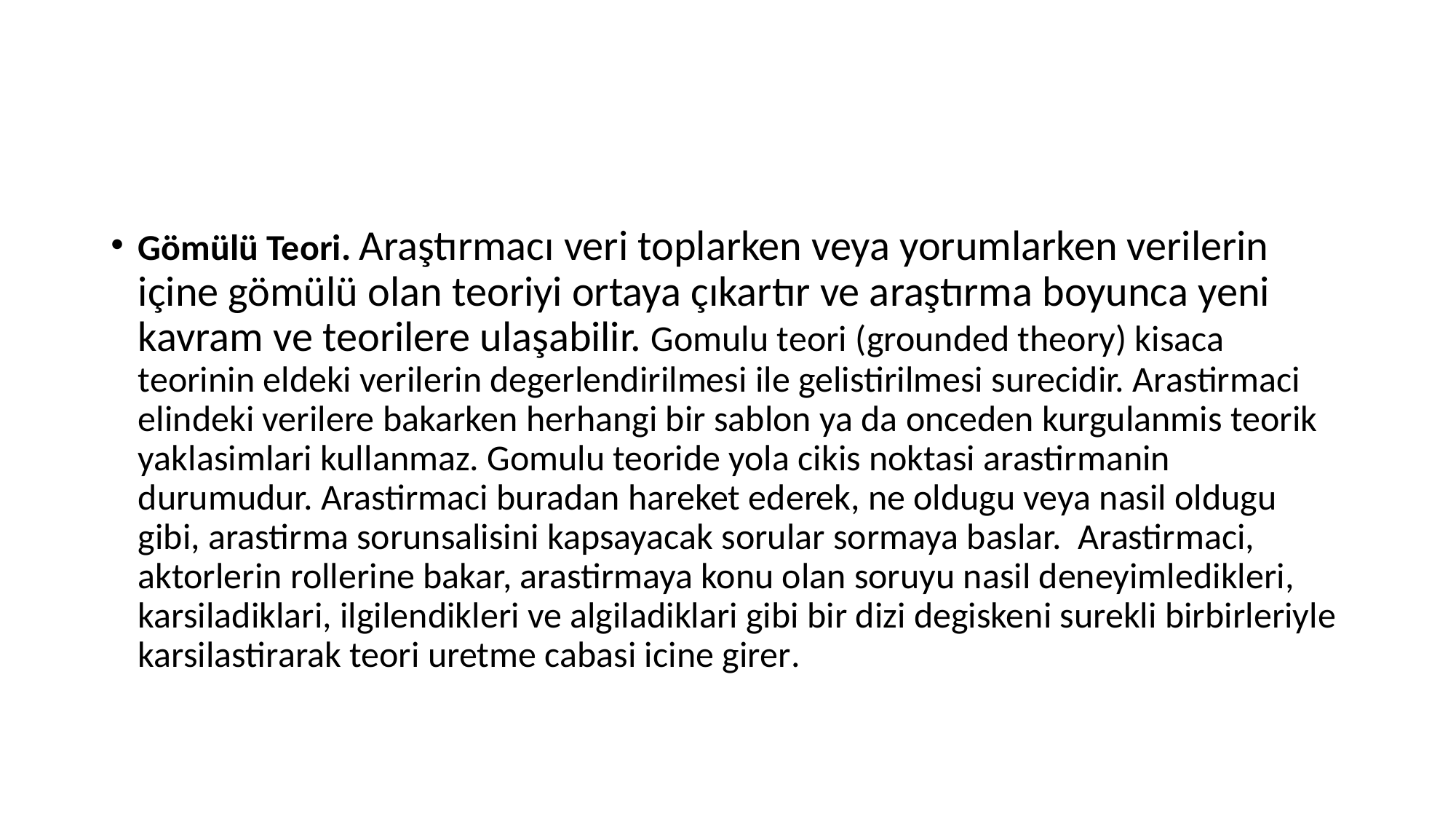

#
Gömülü Teori. Araştırmacı veri toplarken veya yorumlarken verilerin içine gömülü olan teoriyi ortaya çıkartır ve araştırma boyunca yeni kavram ve teorilere ulaşabilir. Gomulu teori (grounded theory) kisaca teorinin eldeki verilerin degerlendirilmesi ile gelistirilmesi surecidir. Arastirmaci elindeki verilere bakarken herhangi bir sablon ya da onceden kurgulanmis teorik yaklasimlari kullanmaz. Gomulu teoride yola cikis noktasi arastirmanin durumudur. Arastirmaci buradan hareket ederek, ne oldugu veya nasil oldugu gibi, arastirma sorunsalisini kapsayacak sorular sormaya baslar.  Arastirmaci, aktorlerin rollerine bakar, arastirmaya konu olan soruyu nasil deneyimledikleri, karsiladiklari, ilgilendikleri ve algiladiklari gibi bir dizi degiskeni surekli birbirleriyle karsilastirarak teori uretme cabasi icine girer.